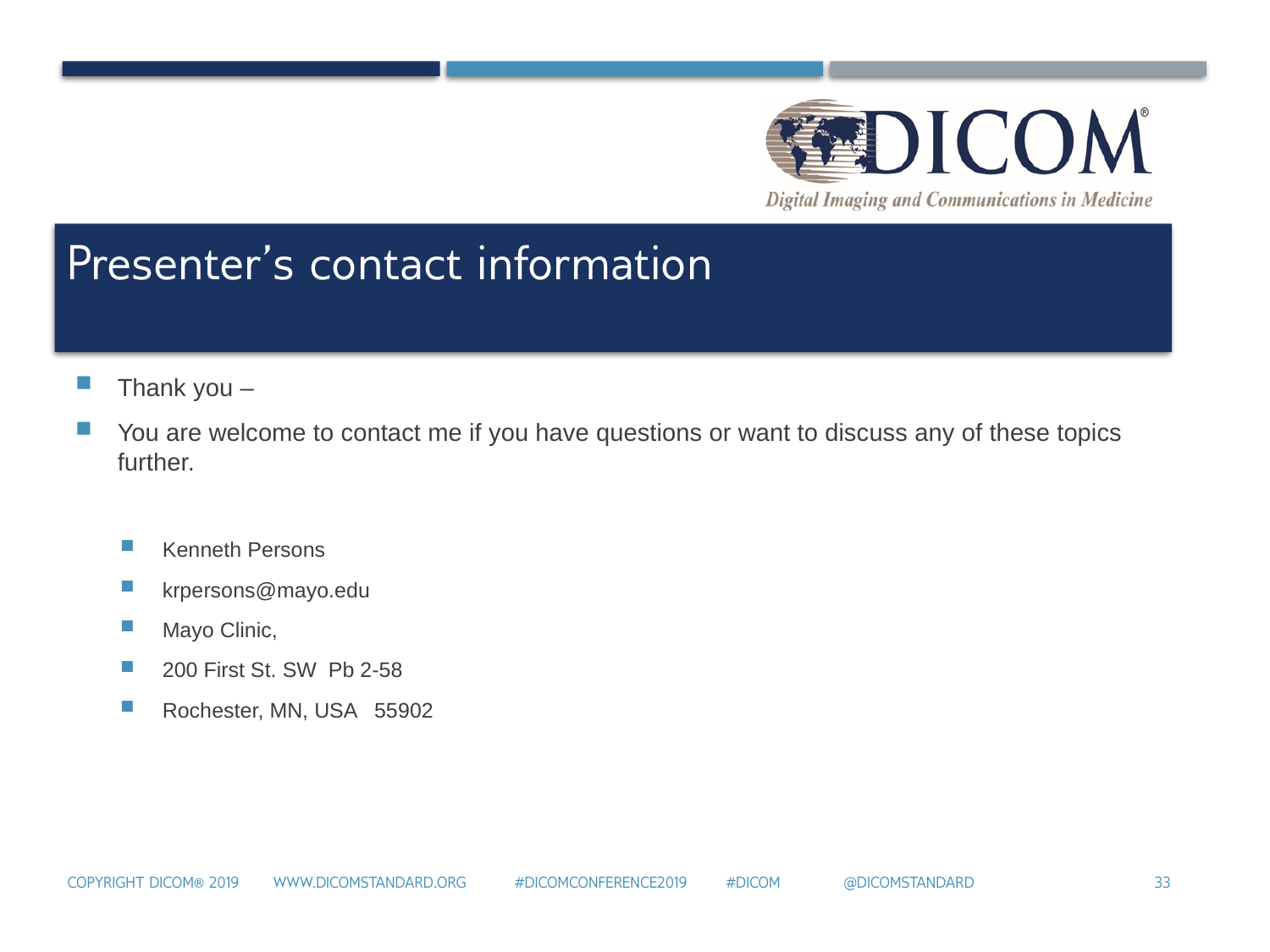

# Presenter’s contact information
Thank you –
You are welcome to contact me if you have questions or want to discuss any of these topics further.

Kenneth Persons
krpersons@mayo.edu
Mayo Clinic,
200 First St. SW  Pb 2-58
Rochester, MN, USA   55902
Copyright DICOM® 2019       www.dicomstandard.org          #DICOMConference2019        #DICOM             @DICOMstandard
33